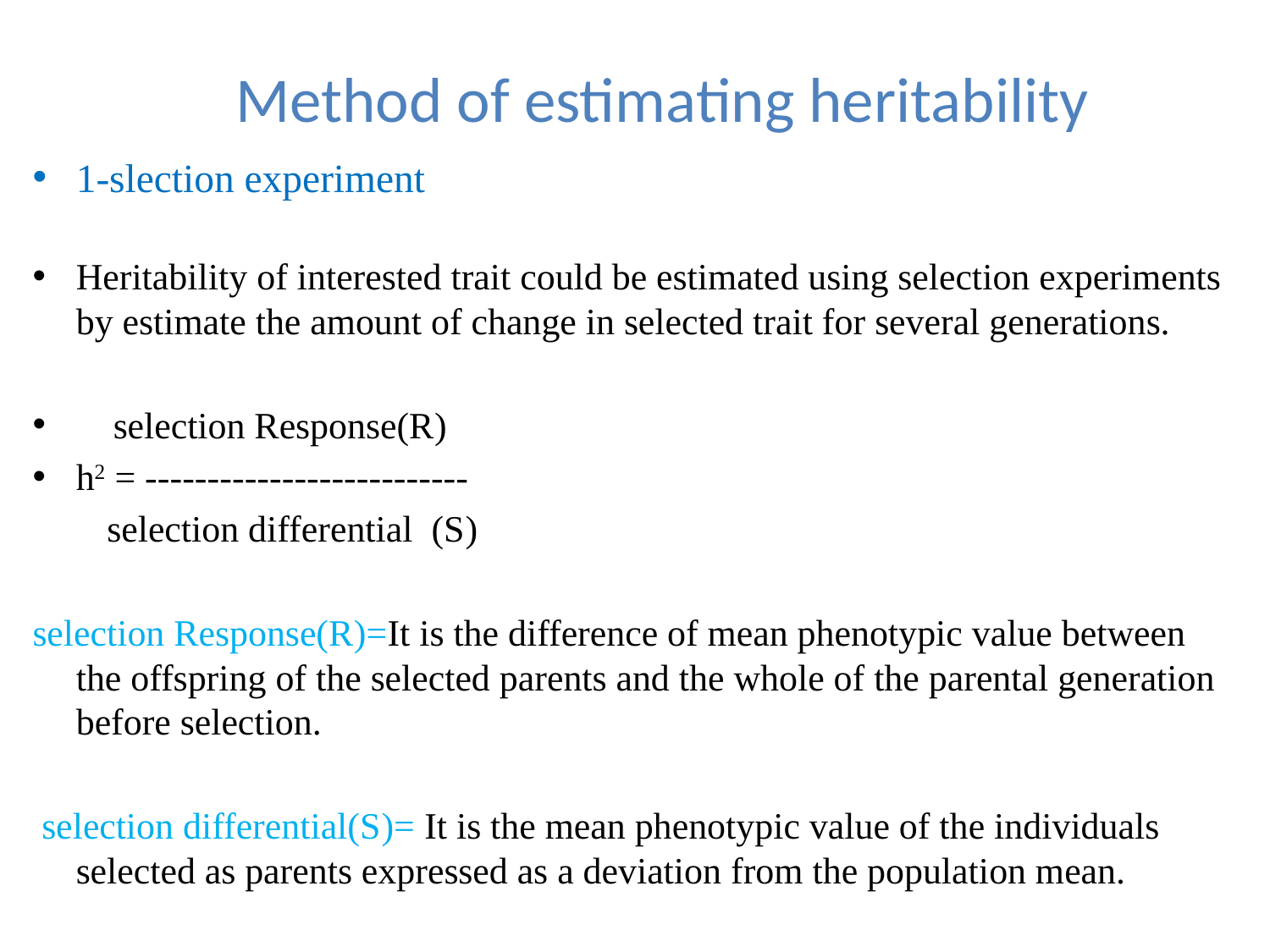

# Method of estimating heritability
1-slection experiment

Heritability of interested trait could be estimated using selection experiments by estimate the amount of change in selected trait for several generations.

    selection Response(R)
h2 = --------------------------
        selection differential  (S)

selection Response(R)=It is the difference of mean phenotypic value between the offspring of the selected parents and the whole of the parental generation before selection.

 selection differential(S)= It is the mean phenotypic value of the individuals selected as parents expressed as a deviation from the population mean.